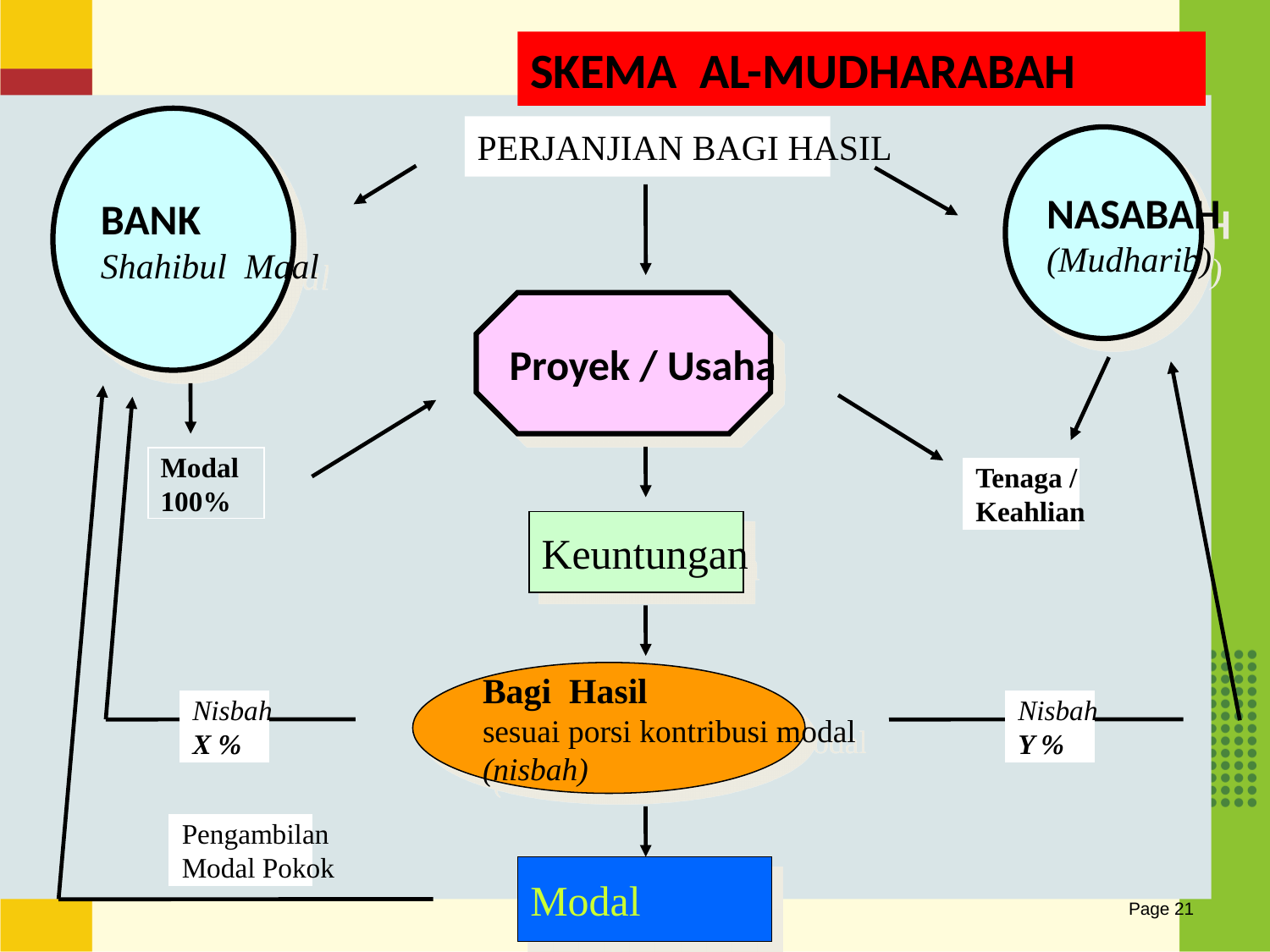

SKEMA  AL-MUDHARABAH

BANK
Shahibul  Maal
PERJANJIAN BAGI HASIL
NASABAH
(Mudharib)

Proyek / Usaha

Modal
100%

Tenaga /
Keahlian

Keuntungan

Bagi  Hasil
sesuai porsi kontribusi modal
(nisbah)
Nisbah
X %
Nisbah
Y %

Pengambilan
Modal Pokok
Modal
Page 21